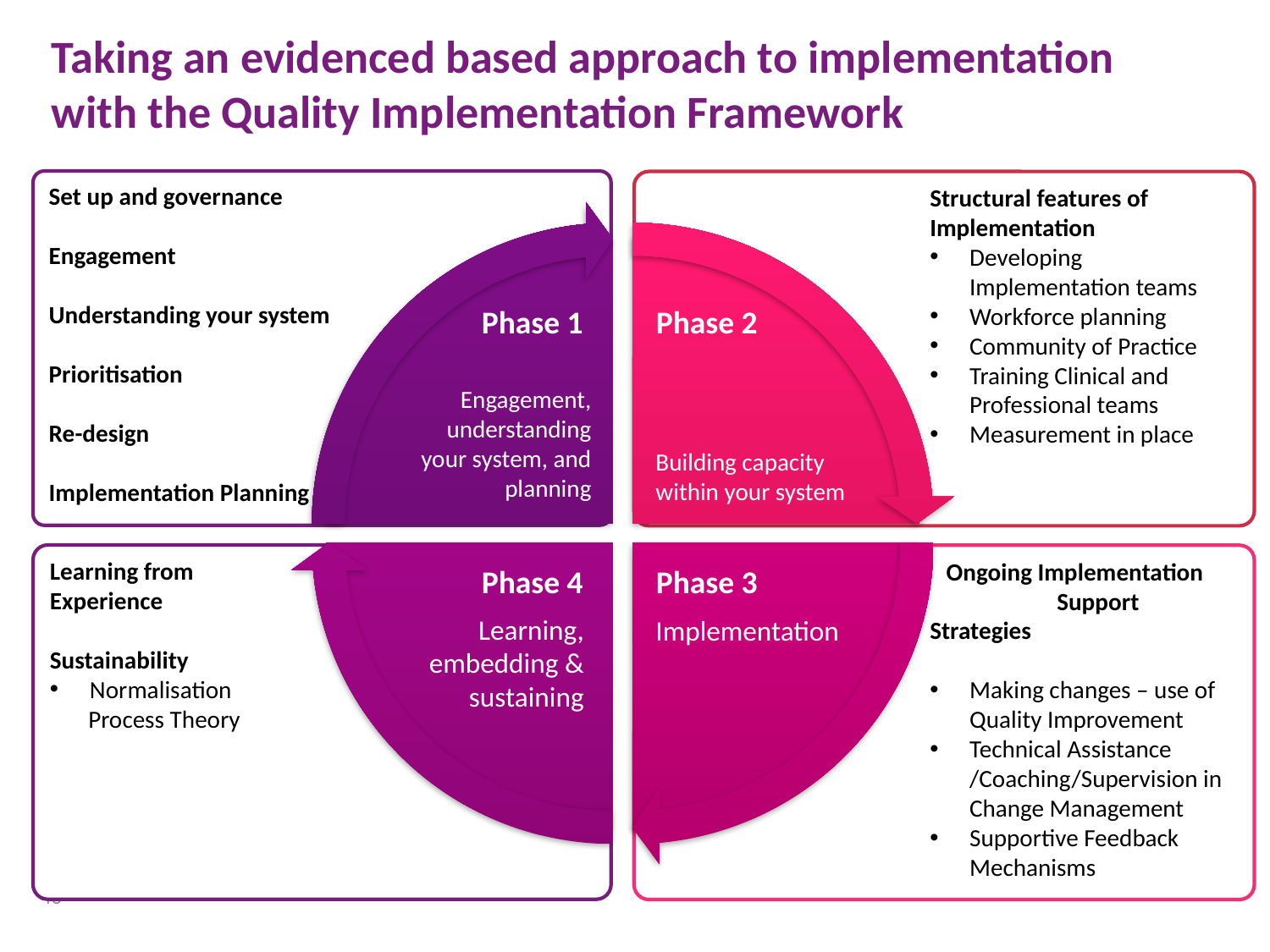

Taking an evidenced based approach to implementation with the Quality Implementation Framework
Set up and governance

Engagement

Understanding your system

Prioritisation

Re-design

Implementation Planning
Structural features of Implementation
Developing Implementation teams
Workforce planning
Community of Practice
Training Clinical and Professional teams
Measurement in place

Phase 1
Phase 2
Phase 4
Phase 3
Engagement, understanding your system, and planning
Building capacity within your system
Learning, embedding & sustaining
Implementation
Learning from
Experience

Sustainability
Normalisation
       Process Theory
   Ongoing Implementation     	Support Strategies

Making changes – use of Quality Improvement
Technical Assistance /Coaching/Supervision in Change Management
Supportive Feedback Mechanisms